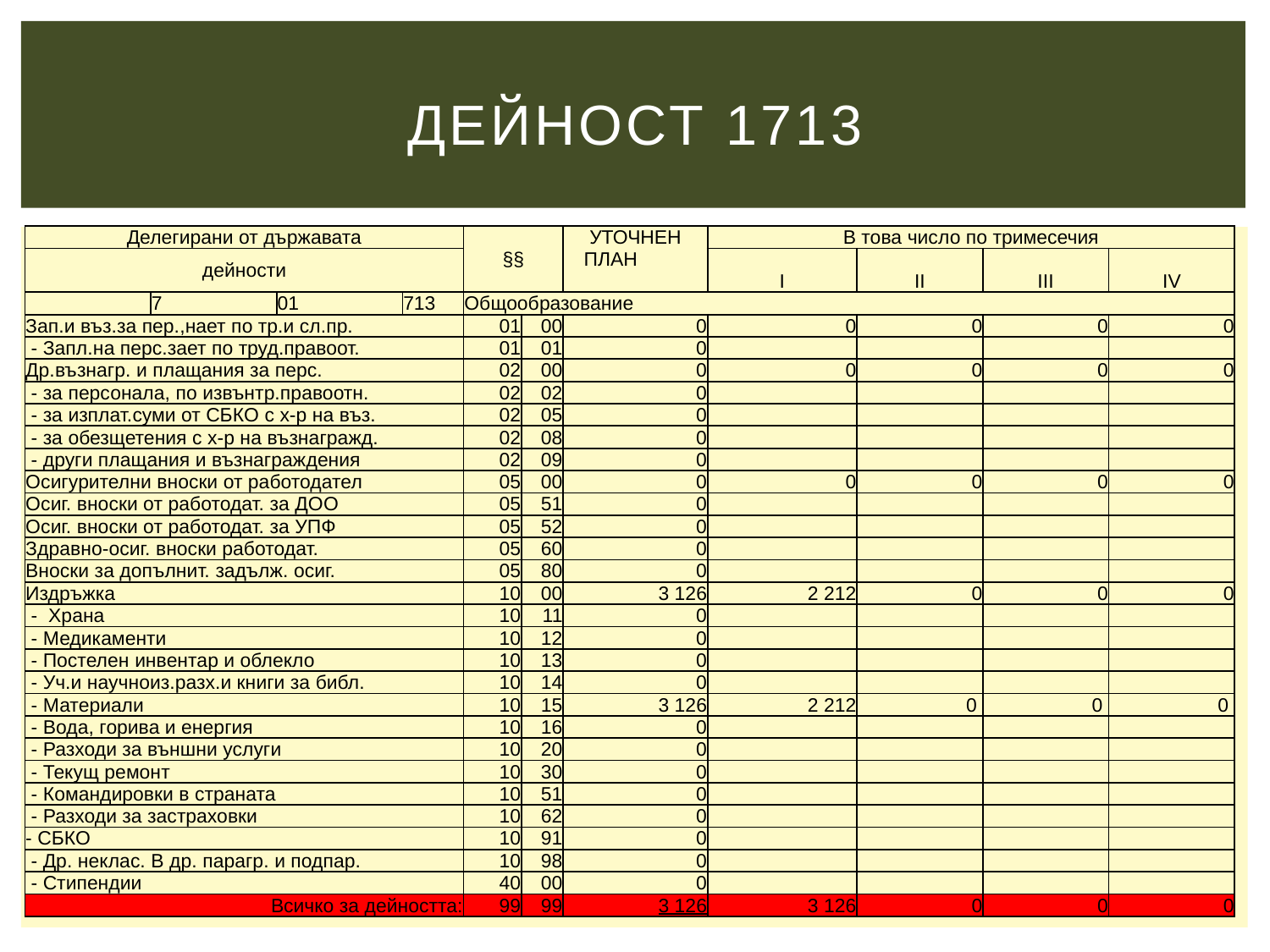

# ДЕЙНОСТ 1713
| Делегирани от държавата |  |  |  | §§ |  | УТОЧНЕН ПЛАН | В това число по тримесечия |  |  |  |
| --- | --- | --- | --- | --- | --- | --- | --- | --- | --- | --- |
| дейности |  |  |  |  |  |  | І | ІІ | ІІІ | ІV |
|  | 7 | 01 | 713 | Общообразование |  |  |  |  |  |  |
| Зап.и въз.за пер.,нает по тр.и сл.пр. |  |  |  | 01 | 00 | 0 | 0 | 0 | 0 | 0 |
| - Запл.на перс.зает по труд.правоот. |  |  |  | 01 | 01 | 0 |  |  |  |  |
| Др.възнагр. и плащания за перс. |  |  |  | 02 | 00 | 0 | 0 | 0 | 0 | 0 |
| - за персонала, по извънтр.правоотн. |  |  |  | 02 | 02 | 0 |  |  |  |  |
| - за изплат.суми от СБКО с х-р на въз. |  |  |  | 02 | 05 | 0 |  |  |  |  |
| - за обезщетения с х-р на възнагражд. |  |  |  | 02 | 08 | 0 |  |  |  |  |
| - други плащания и възнаграждения |  |  |  | 02 | 09 | 0 |  |  |  |  |
| Осигурителни вноски от работодател |  |  |  | 05 | 00 | 0 | 0 | 0 | 0 | 0 |
| Осиг. вноски от работодат. за ДОО |  |  |  | 05 | 51 | 0 |  |  |  |  |
| Осиг. вноски от работодат. за УПФ |  |  |  | 05 | 52 | 0 |  |  |  |  |
| Здравно-осиг. вноски работодат. |  |  |  | 05 | 60 | 0 |  |  |  |  |
| Вноски за допълнит. задълж. осиг. |  |  |  | 05 | 80 | 0 |  |  |  |  |
| Издръжка |  |  |  | 10 | 00 | 3 126 | 2 212 | 0 | 0 | 0 |
| - Храна |  |  |  | 10 | 11 | 0 |  |  |  |  |
| - Медикаменти |  |  |  | 10 | 12 | 0 |  |  |  |  |
| - Постелен инвентар и облекло |  |  |  | 10 | 13 | 0 |  |  |  |  |
| - Уч.и научноиз.разх.и книги за библ. |  |  |  | 10 | 14 | 0 |  |  |  |  |
| - Материали |  |  |  | 10 | 15 | 3 126 | 2 212 | 0 | 0 | 0 |
| - Вода, горива и енергия |  |  |  | 10 | 16 | 0 |  |  |  |  |
| - Разходи за външни услуги |  |  |  | 10 | 20 | 0 |  |  |  |  |
| - Текущ ремонт |  |  |  | 10 | 30 | 0 |  |  |  |  |
| - Командировки в страната |  |  |  | 10 | 51 | 0 |  |  |  |  |
| - Разходи за застраховки |  |  |  | 10 | 62 | 0 |  |  |  |  |
| - СБКО |  |  |  | 10 | 91 | 0 |  |  |  |  |
| - Др. неклас. В др. парагр. и подпар. |  |  |  | 10 | 98 | 0 |  |  |  |  |
| - Стипендии |  |  |  | 40 | 00 | 0 |  |  |  |  |
| Всичко за дейността: |  |  |  | 99 | 99 | 3 126 | 3 126 | 0 | 0 | 0 |